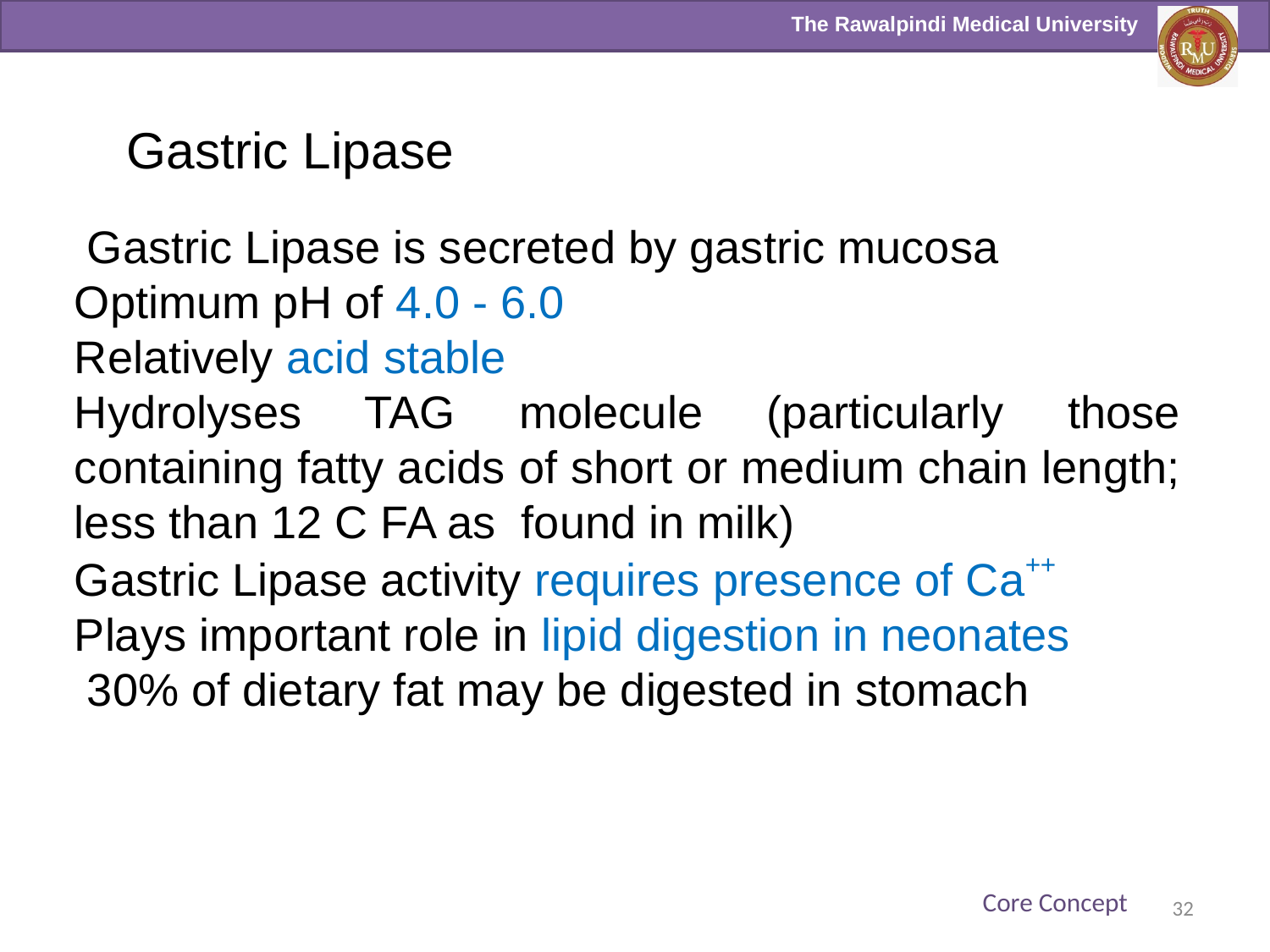

Gastric Lipase
 Gastric Lipase is secreted by gastric mucosa
Optimum pH of 4.0 - 6.0
Relatively acid stable
Hydrolyses TAG molecule (particularly those containing fatty acids of short or medium chain length; less than 12 C FA as  found in milk)
Gastric Lipase activity requires presence of Ca++
Plays important role in lipid digestion in neonates
 30% of dietary fat may be digested in stomach

Core Concept
32